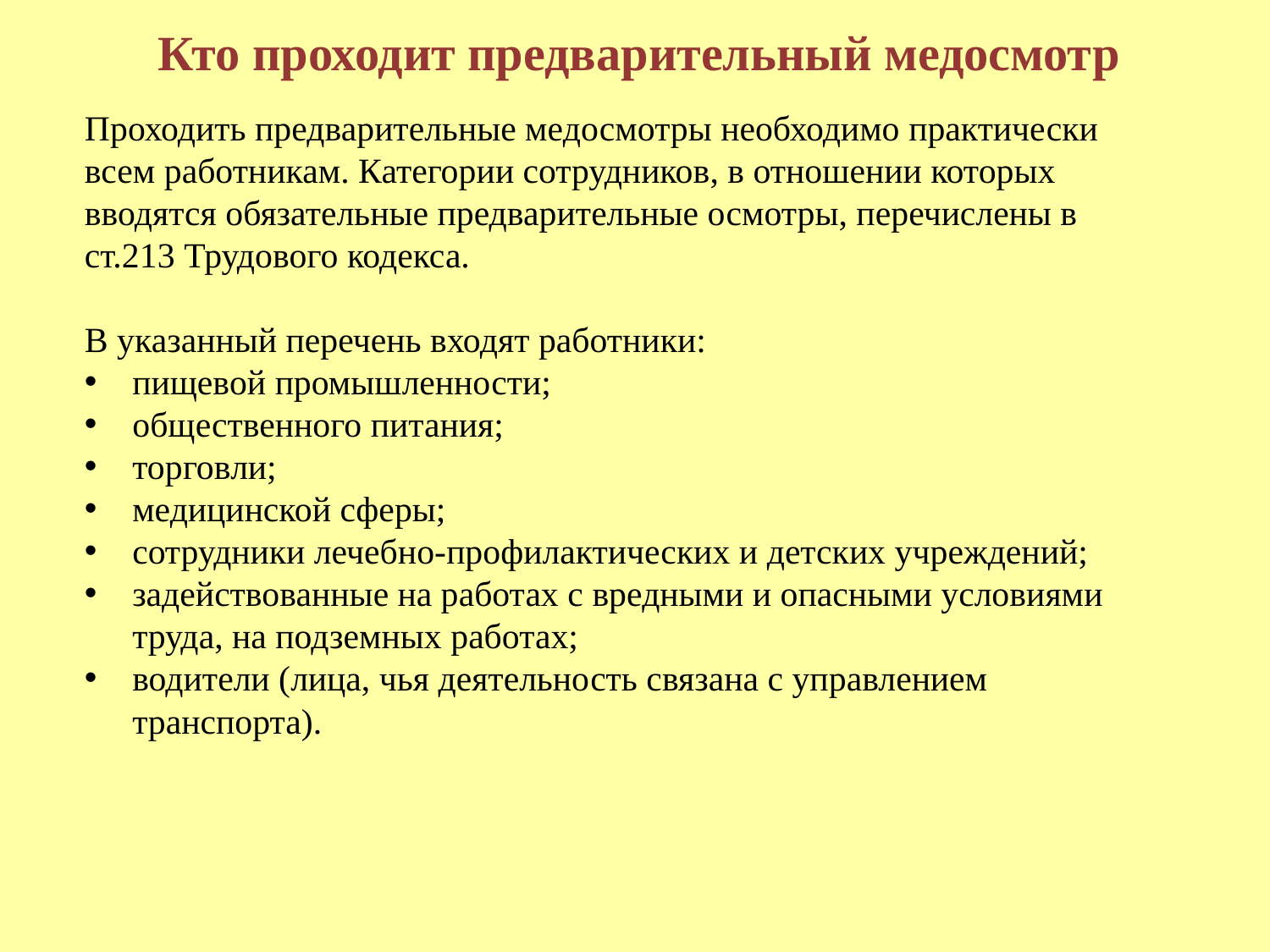

# Кто проходит предварительный медосмотр
Проходить предварительные медосмотры необходимо практически всем работникам. Категории сотрудников, в отношении которых вводятся обязательные предварительные осмотры, перечислены в ст.213 Трудового кодекса.

В указанный перечень входят работники:
пищевой промышленности;
общественного питания;
торговли;
медицинской сферы;
сотрудники лечебно-профилактических и детских учреждений;
задействованные на работах с вредными и опасными условиями труда, на подземных работах;
водители (лица, чья деятельность связана с управлением транспорта).